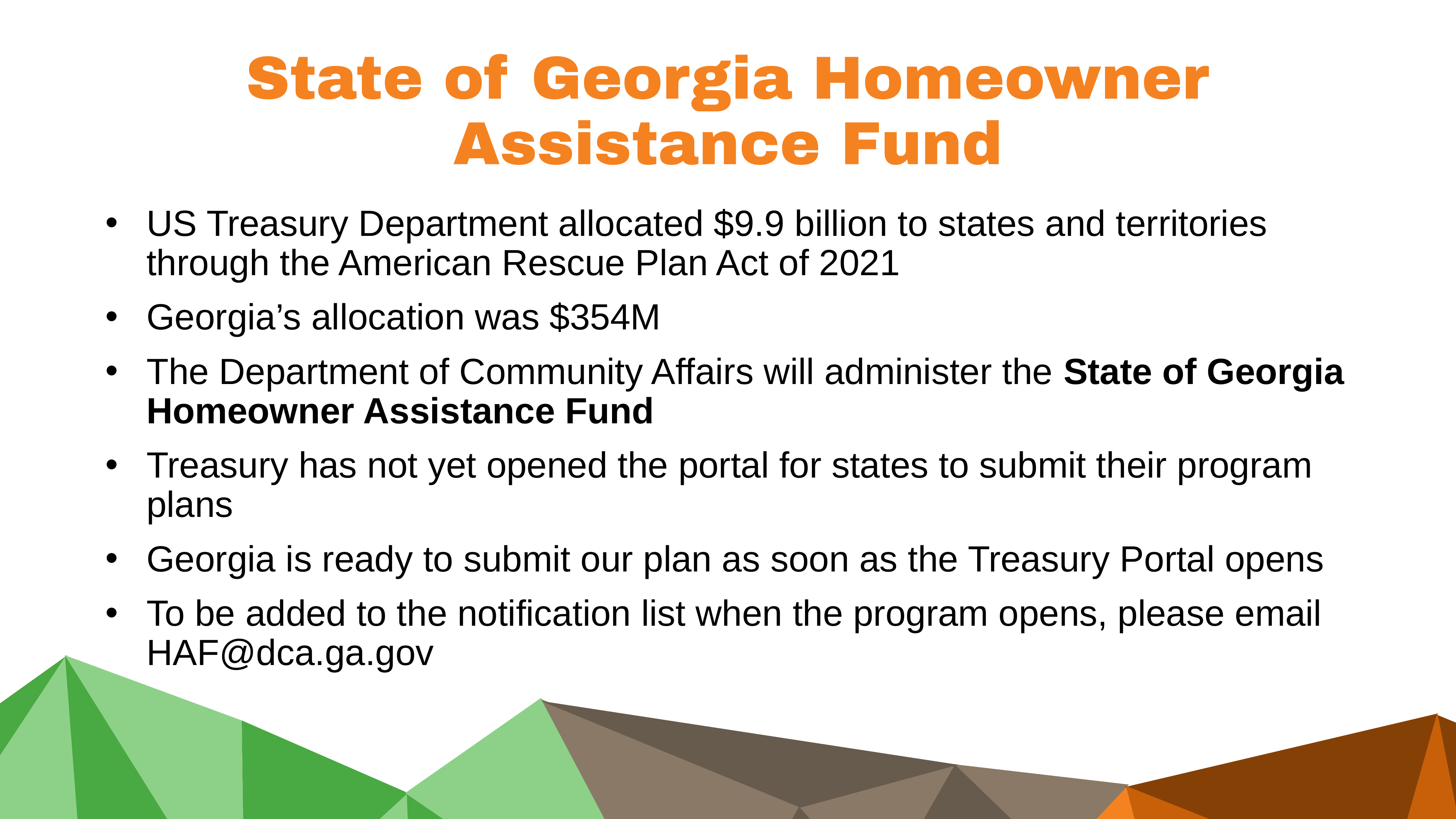

# State of Georgia Homeowner Assistance Fund
US Treasury Department allocated $9.9 billion to states and territories through the American Rescue Plan Act of 2021
Georgia’s allocation was $354M
The Department of Community Affairs will administer the State of Georgia Homeowner Assistance Fund
Treasury has not yet opened the portal for states to submit their program plans
Georgia is ready to submit our plan as soon as the Treasury Portal opens
To be added to the notification list when the program opens, please email HAF@dca.ga.gov